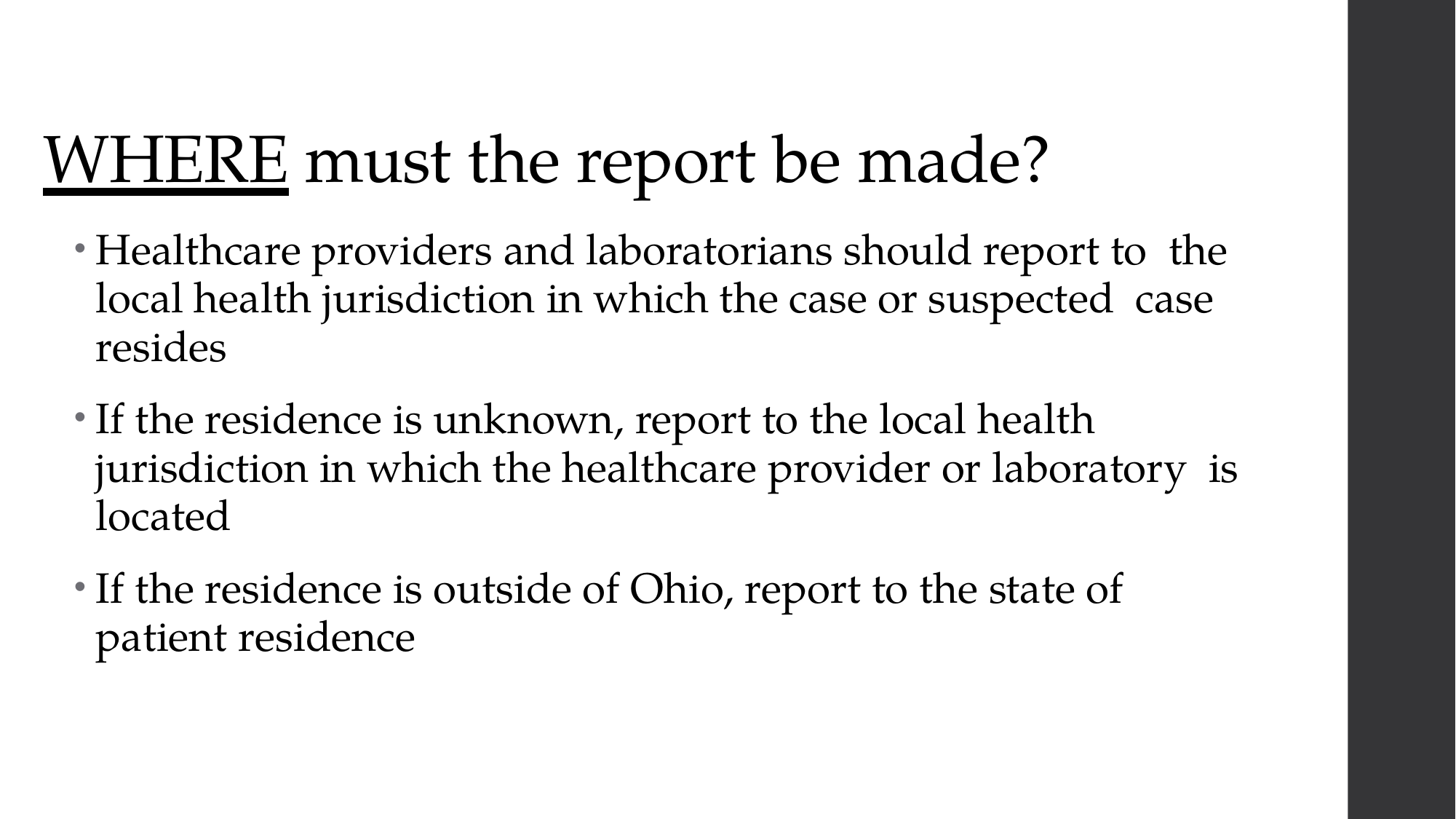

# WHERE must the report be made?
Healthcare providers and laboratorians should report to  the local health jurisdiction in which the case or suspected  case resides
If the residence is unknown, report to the local health  jurisdiction in which the healthcare provider or laboratory  is located
If the residence is outside of Ohio, report to the state of  patient residence